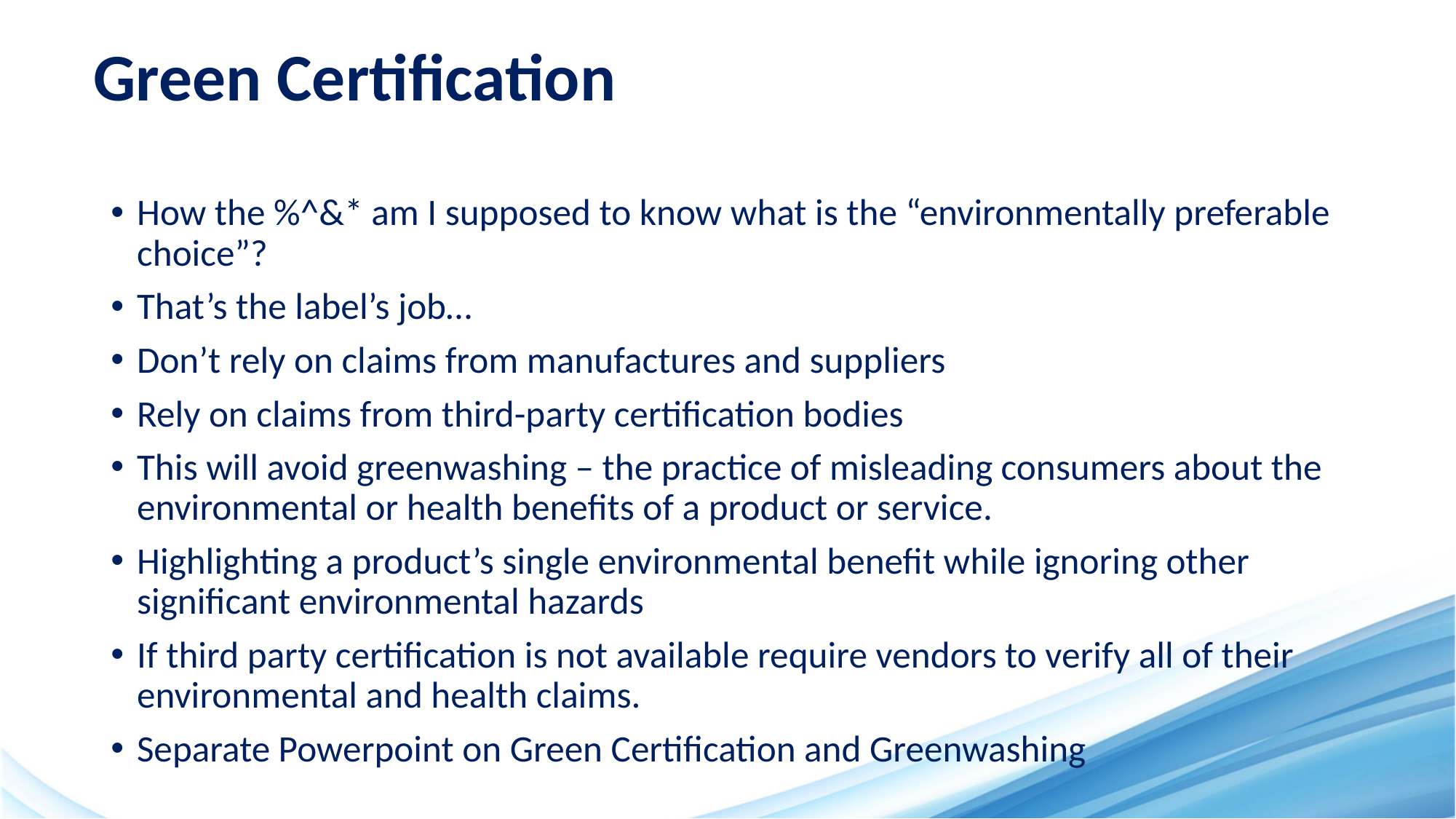

# Green Certification
How the %^&* am I supposed to know what is the “environmentally preferable choice”?
That’s the label’s job…
Don’t rely on claims from manufactures and suppliers
Rely on claims from third-party certification bodies
This will avoid greenwashing – the practice of misleading consumers about the environmental or health benefits of a product or service.
Highlighting a product’s single environmental benefit while ignoring other significant environmental hazards
If third party certification is not available require vendors to verify all of their environmental and health claims.
Separate Powerpoint on Green Certification and Greenwashing